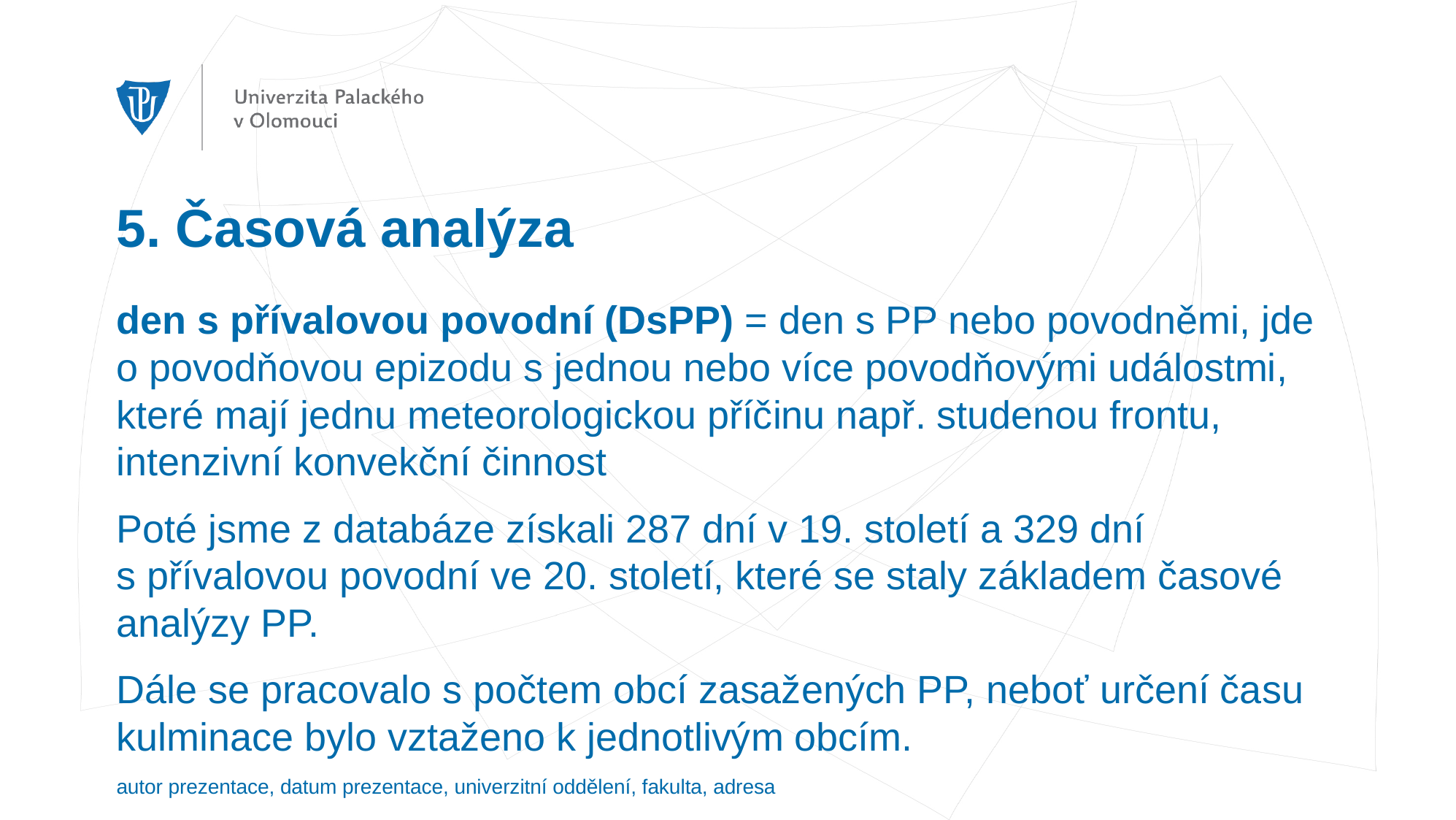

# 5. Časová analýza
den s přívalovou povodní (DsPP) = den s PP nebo povodněmi, jde o povodňovou epizodu s jednou nebo více povodňovými událostmi, které mají jednu meteorologickou příčinu např. studenou frontu, intenzivní konvekční činnost
Poté jsme z databáze získali 287 dní v 19. století a 329 dní s přívalovou povodní ve 20. století, které se staly základem časové analýzy PP.
Dále se pracovalo s počtem obcí zasažených PP, neboť určení času kulminace bylo vztaženo k jednotlivým obcím.

autor prezentace, datum prezentace, univerzitní oddělení, fakulta, adresa